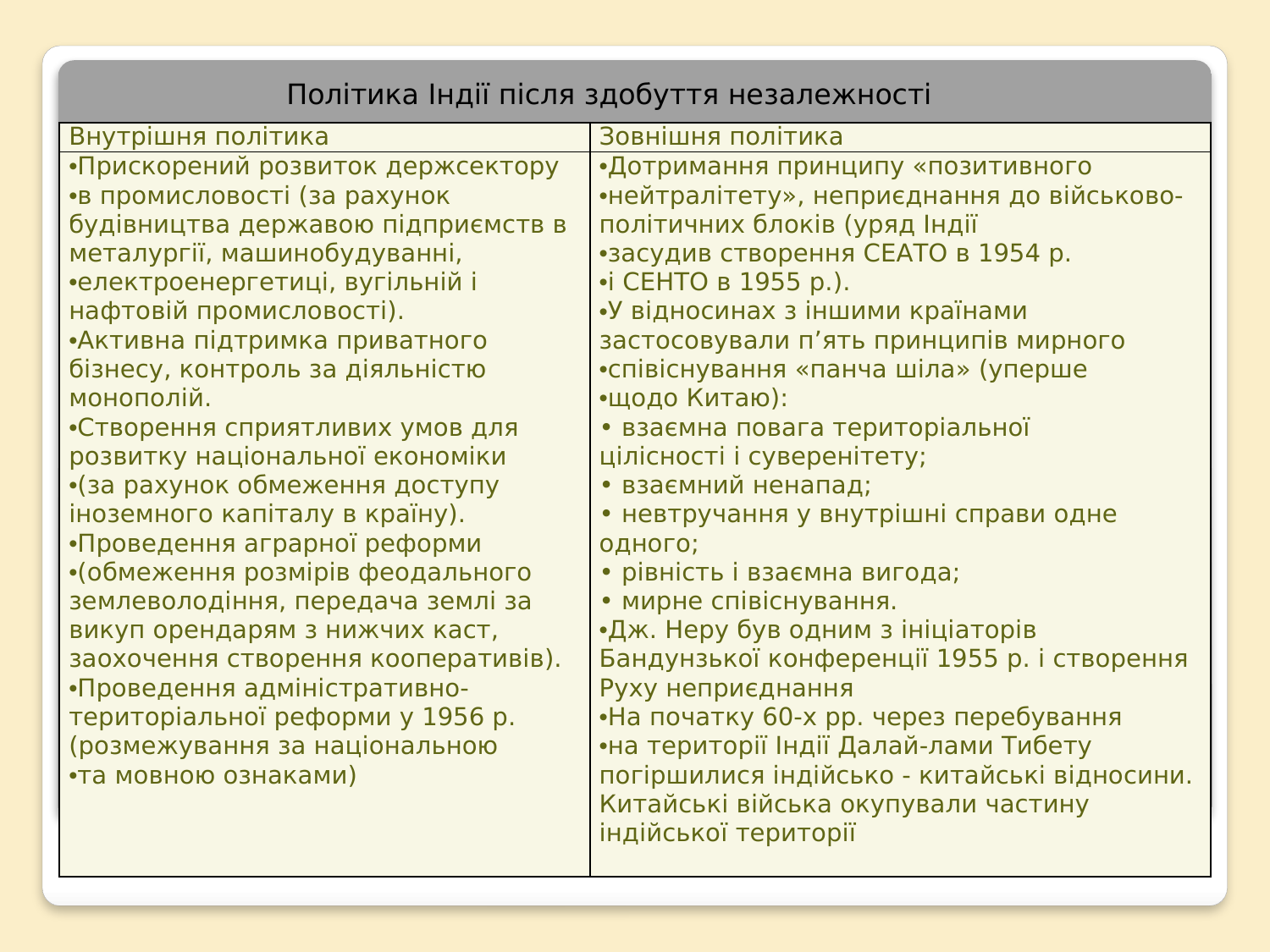

Політика Індії після здобуття незалежності
| Внутрішня політика | Зовнішня політика |
| --- | --- |
| Прискорений розвиток держсектору в промисловості (за рахунок будівництва державою підприємств в металургії, машинобудуванні, електроенергетиці, вугільній і нафтовій промисловості). Активна підтримка приватного бізнесу, контроль за діяльністю монополій. Створення сприятливих умов для розвитку національної економіки (за рахунок обмеження доступу іноземного капіталу в країну). Проведення аграрної реформи (обмеження розмірів феодального землеволодіння, передача землі за викуп орендарям з нижчих каст, заохочення створення кооперативів). Проведення адміністративно- територіальної реформи у 1956 р. (розмежування за національною та мовною ознаками) | Дотримання принципу «позитивного нейтралітету», неприєднання до військово-політичних блоків (уряд Індії засудив створення СЕАТО в 1954 р. і СЕНТО в 1955 р.). У відносинах з іншими країнами застосовували п’ять принципів мирного співіснування «панча шіла» (уперше щодо Китаю): • взаємна повага територіальної цілісності і суверенітету; • взаємний ненапад; • невтручання у внутрішні справи одне одного; • рівність і взаємна вигода; • мирне співіснування. Дж. Неру був одним з ініціаторів Бандунзької конференції 1955 р. і створення Руху неприєднання На початку 60-х рр. через перебування на території Індії Далай-лами Тибету погіршилися індійсько - китайські відносини. Китайські війська окупували частину індійської території |